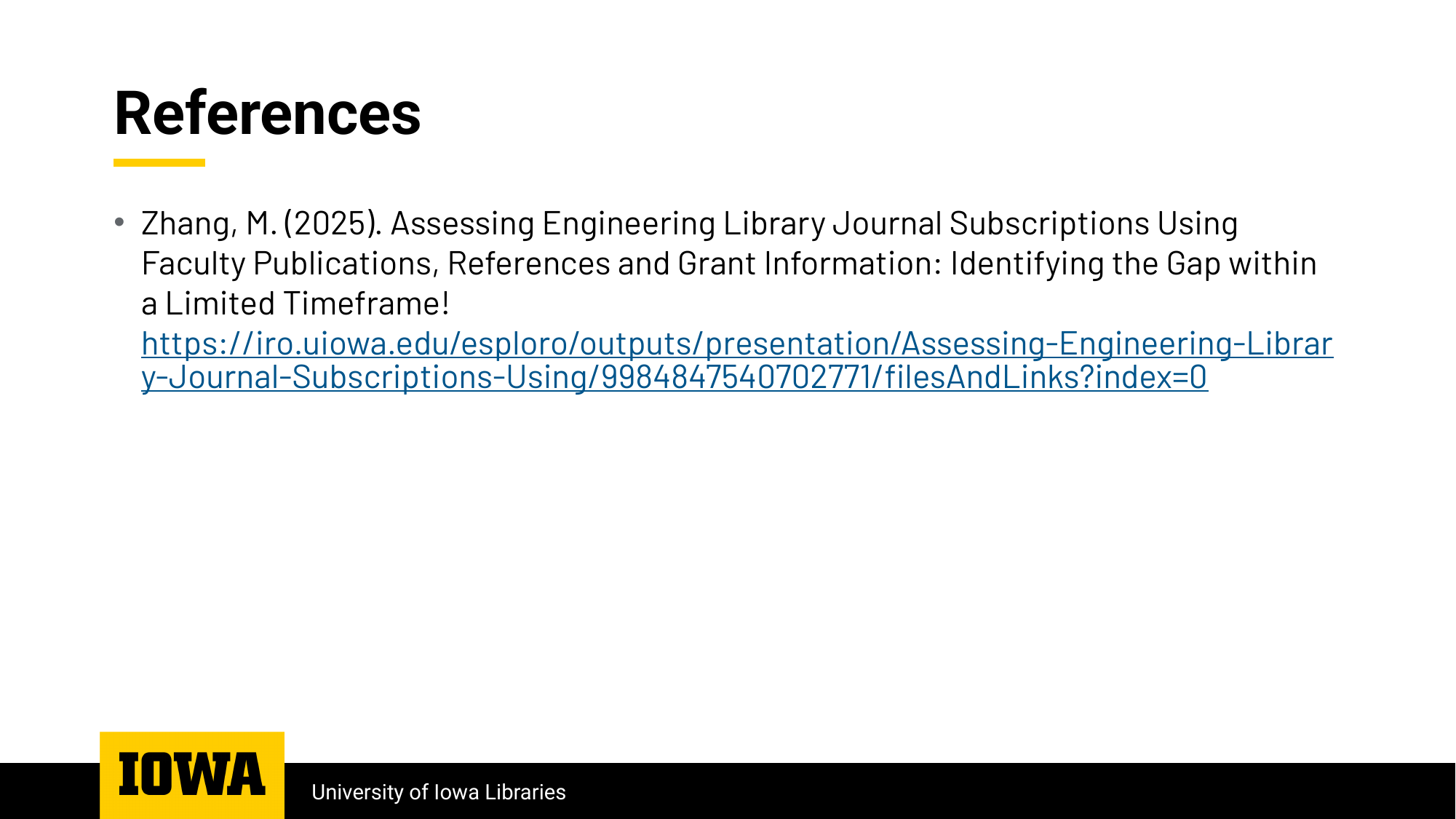

# References
Zhang, M. (2025). Assessing Engineering Library Journal Subscriptions Using Faculty Publications, References and Grant Information: Identifying the Gap within a Limited Timeframe! https://iro.uiowa.edu/esploro/outputs/presentation/Assessing-Engineering-Library-Journal-Subscriptions-Using/9984847540702771/filesAndLinks?index=0

University of Iowa Libraries